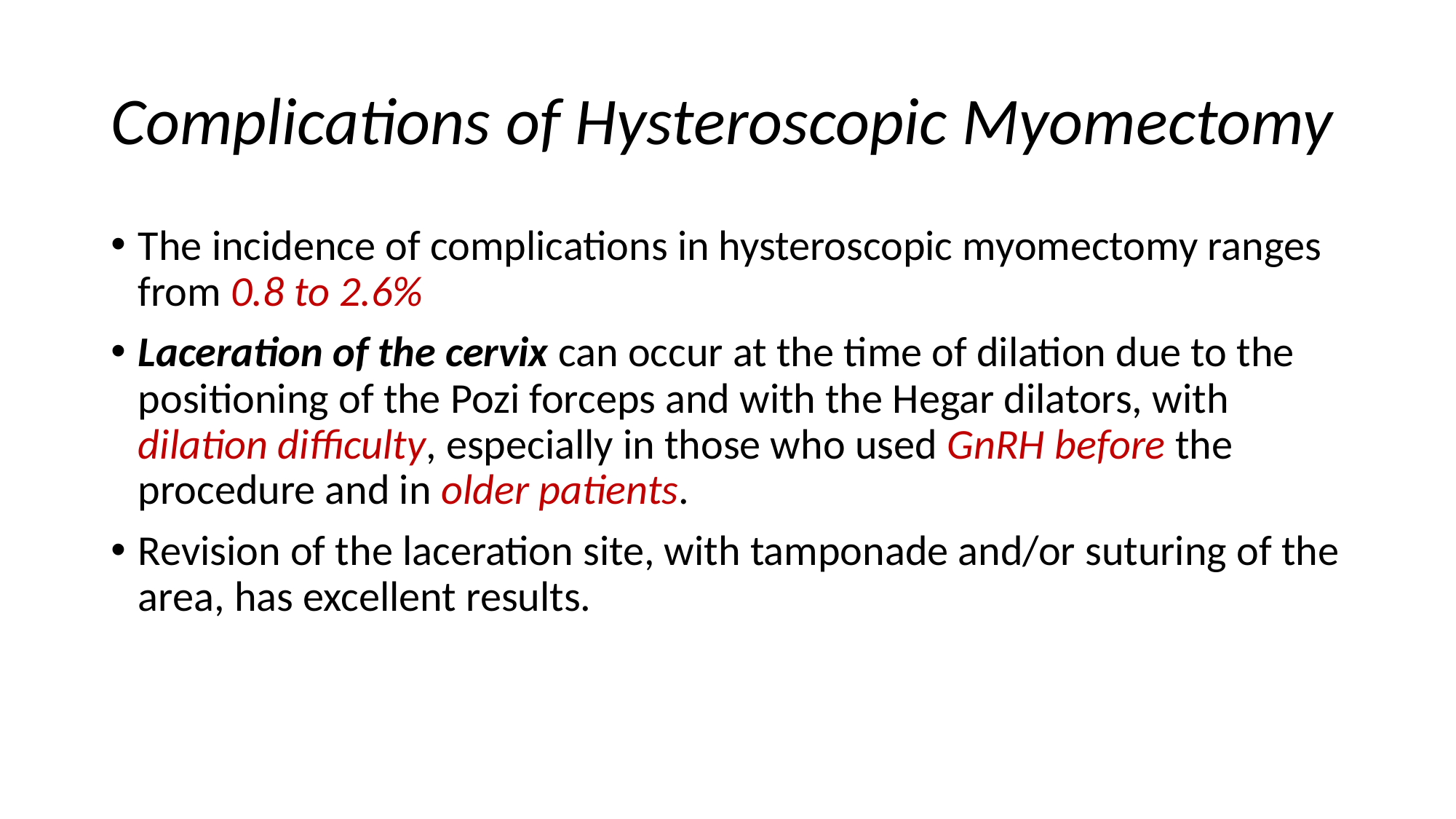

# Complications of Hysteroscopic Myomectomy
The incidence of complications in hysteroscopic myomectomy ranges from 0.8 to 2.6%
Laceration of the cervix can occur at the time of dilation due to the positioning of the Pozi forceps and with the Hegar dilators, with dilation difficulty, especially in those who used GnRH before the procedure and in older patients.
Revision of the laceration site, with tamponade and/or suturing of the area, has excellent results.